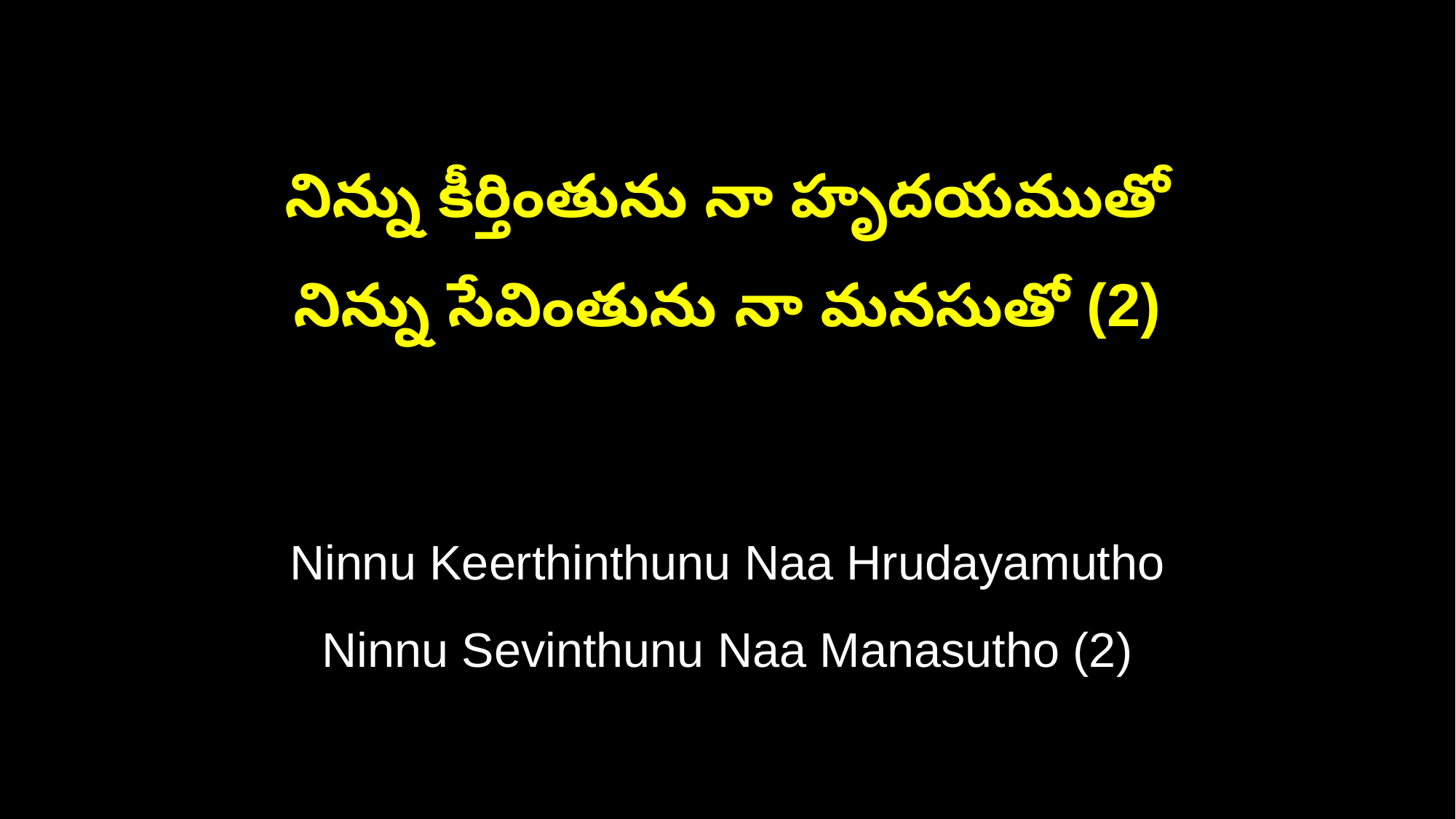

నిన్ను కీర్తింతును నా హృదయముతో
నిన్ను సేవింతును నా మనసుతో (2)
Ninnu Keerthinthunu Naa Hrudayamutho
Ninnu Sevinthunu Naa Manasutho (2)